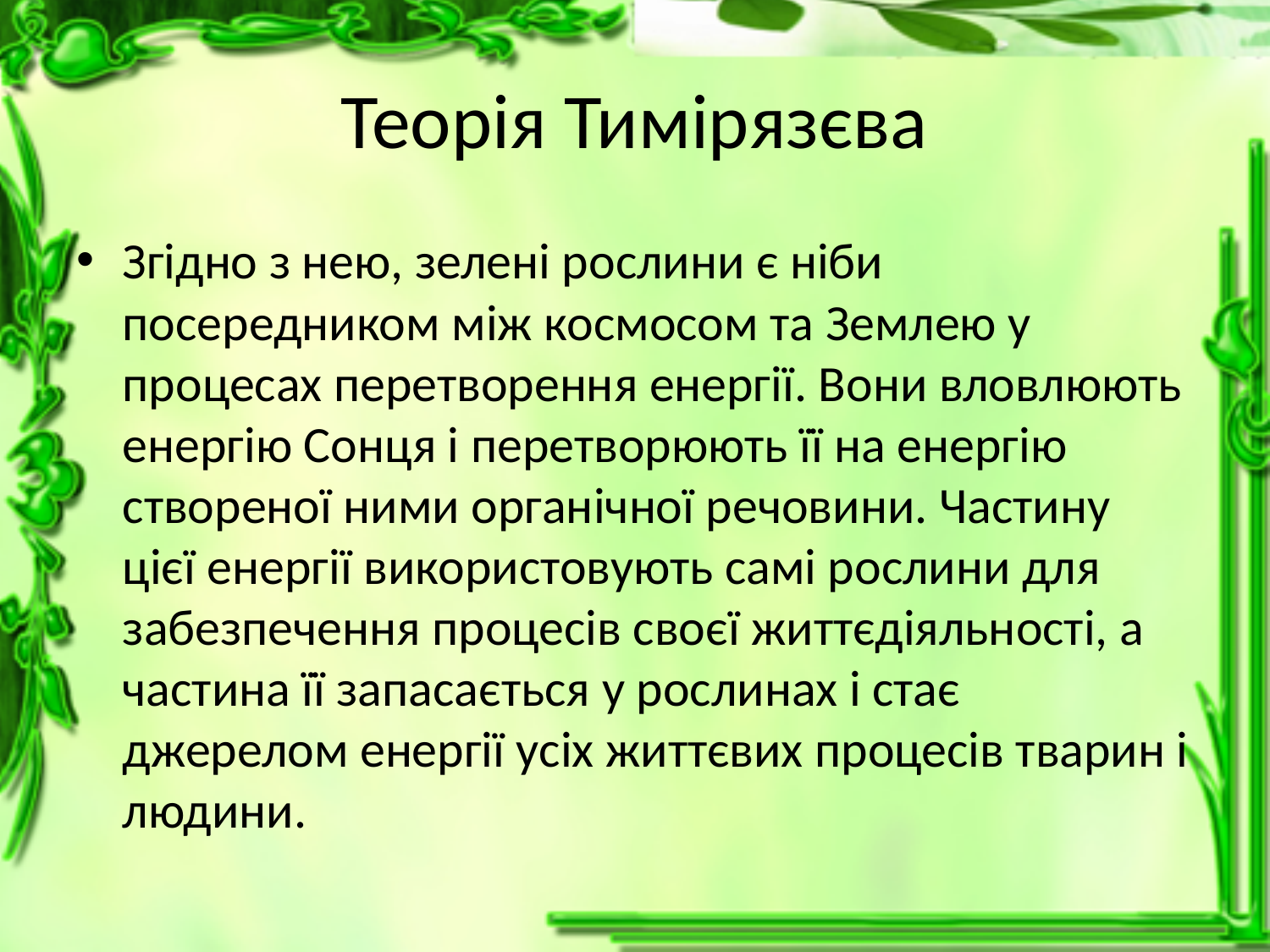

# Теорія Тимірязєва
Згідно з нею, зелені рослини є ніби посередником між космосом та Землею у процесах перетворення енергії. Вони вловлюють енергію Сонця і перетворюють її на енергію створеної ними органічної речовини. Частину цієї енергії використовують самі рослини для забезпечення процесів своєї життєдіяльності, а частина її запасається у рослинах і стає джерелом енергії усіх життєвих процесів тварин і людини.